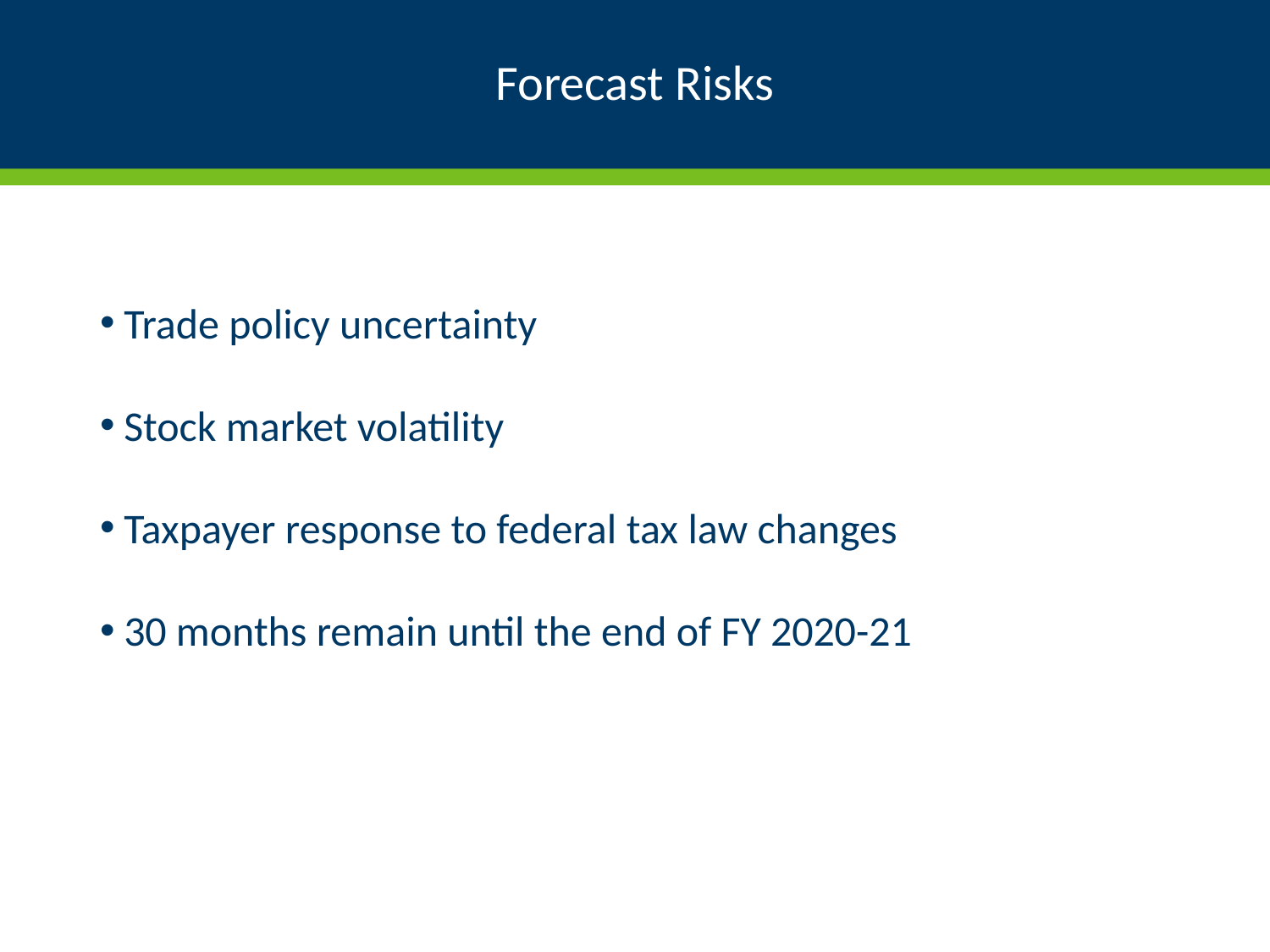

# Forecast Risks
Trade policy uncertainty
Stock market volatility
Taxpayer response to federal tax law changes
30 months remain until the end of FY 2020-21